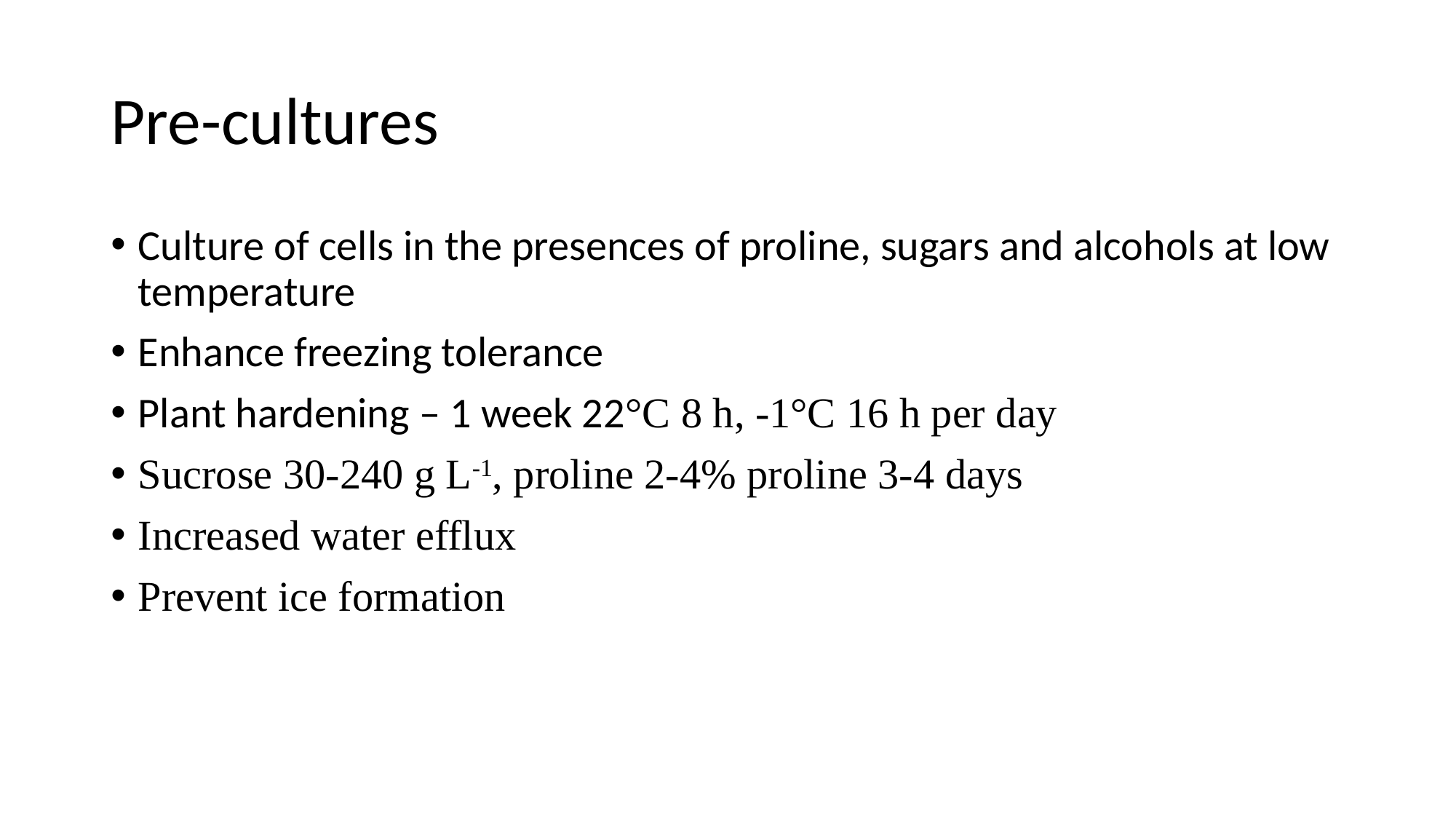

# Pre-cultures
Culture of cells in the presences of proline, sugars and alcohols at low temperature
Enhance freezing tolerance
Plant hardening – 1 week 22°C 8 h, -1°C 16 h per day
Sucrose 30-240 g L-1, proline 2-4% proline 3-4 days
Increased water efflux
Prevent ice formation